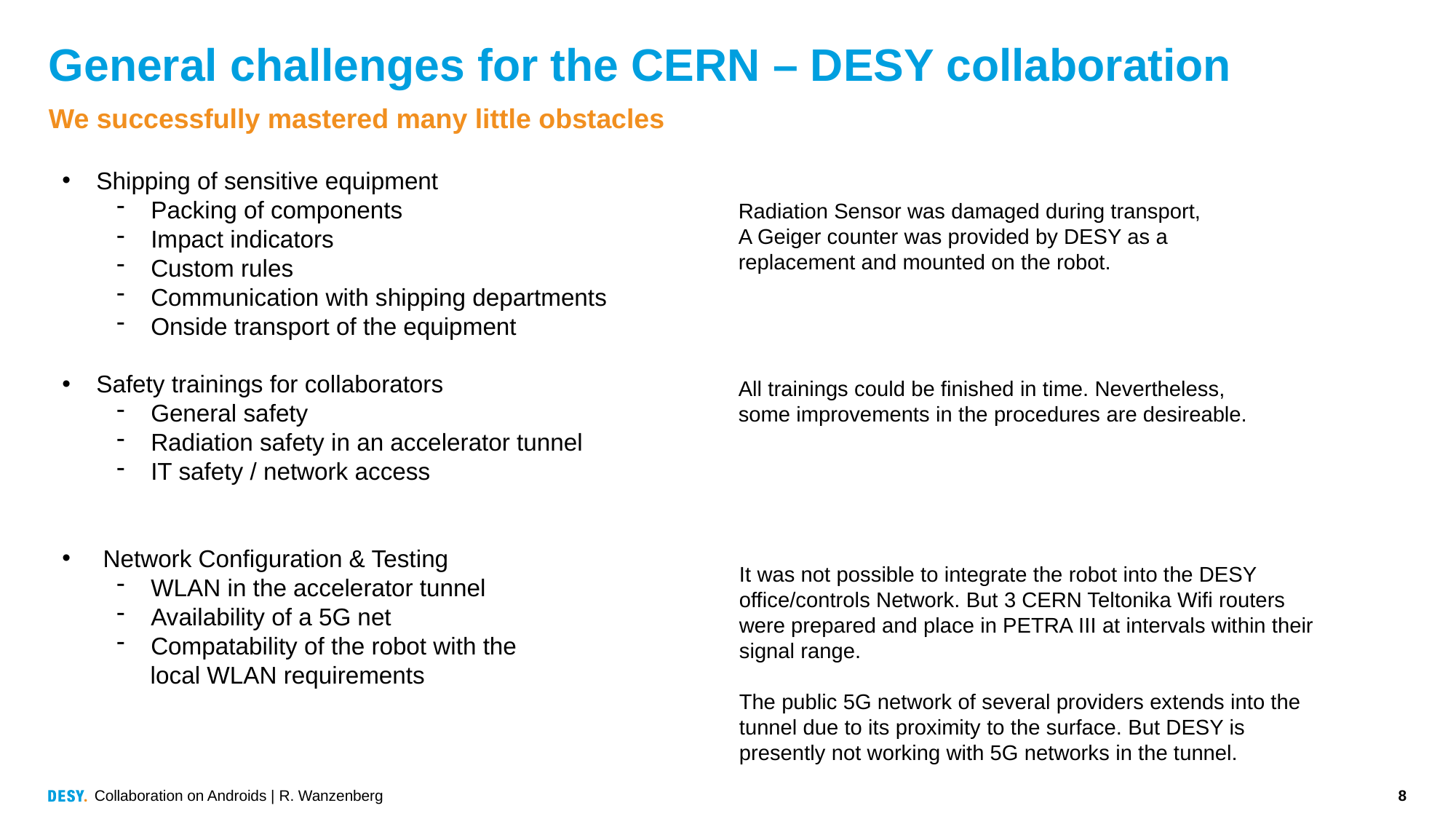

# General challenges for the CERN – DESY collaboration
We successfully mastered many little obstacles

Shipping of sensitive equipment
Packing of components
Impact indicators
Custom rules
Communication with shipping departments
Onside transport of the equipment

Safety trainings for collaborators
General safety
Radiation safety in an accelerator tunnel
IT safety / network access

 Network Configuration & Testing
WLAN in the accelerator tunnel
Availability of a 5G net
Compatability of the robot with the
     local WLAN requirements
Radiation Sensor was damaged during transport,
A Geiger counter was provided by DESY as a
replacement and mounted on the robot.
All trainings could be finished in time. Nevertheless,
some improvements in the procedures are desireable.
It was not possible to integrate the robot into the DESY office/controls Network. But 3 CERN Teltonika Wifi routers were prepared and place in PETRA III at intervals within their signal range.

The public 5G network of several providers extends into the tunnel due to its proximity to the surface. But DESY is presently not working with 5G networks in the tunnel.
Collaboration on Androids | R. Wanzenberg